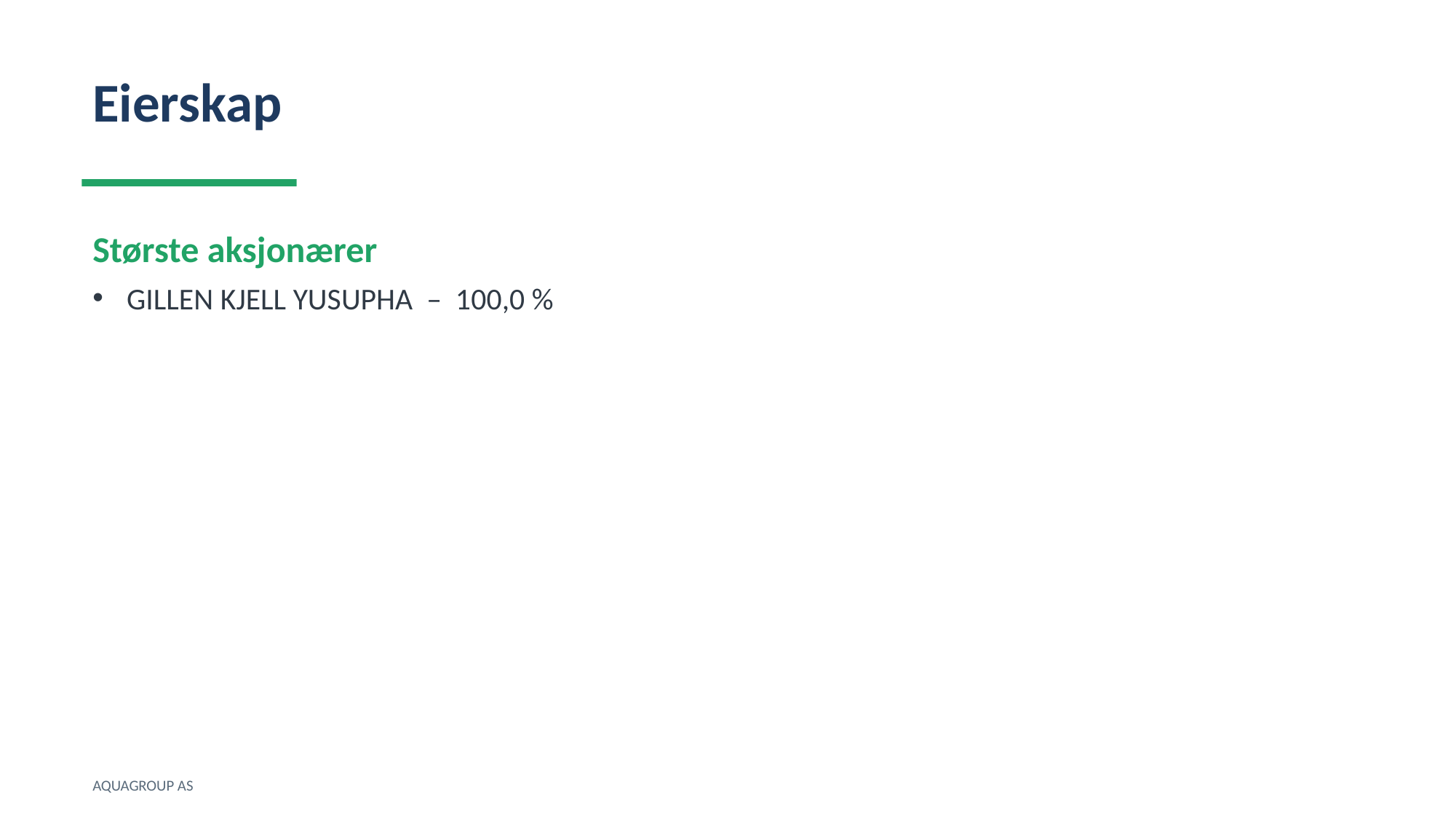

Eierskap

Største aksjonærer
GILLEN KJELL YUSUPHA  –  100,0 %
AQUAGROUP AS